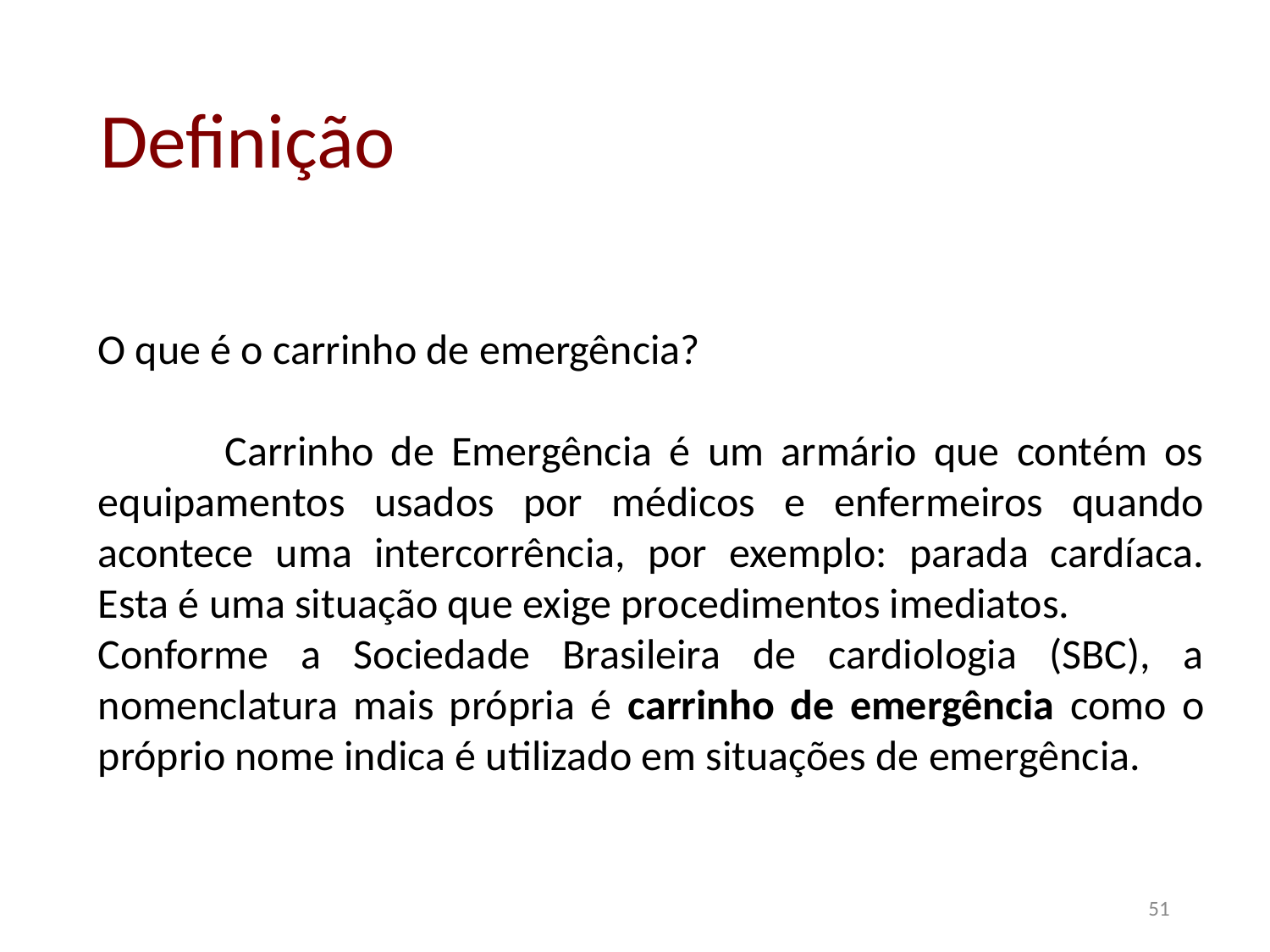

# Definição
O que é o carrinho de emergência?

	Carrinho de Emergência é um armário que contém os equipamentos usados por médicos e enfermeiros quando acontece uma intercorrência, por exemplo: parada cardíaca. Esta é uma situação que exige procedimentos imediatos.
Conforme a Sociedade Brasileira de cardiologia (SBC), a nomenclatura mais própria é carrinho de emergência como o próprio nome indica é utilizado em situações de emergência.

51